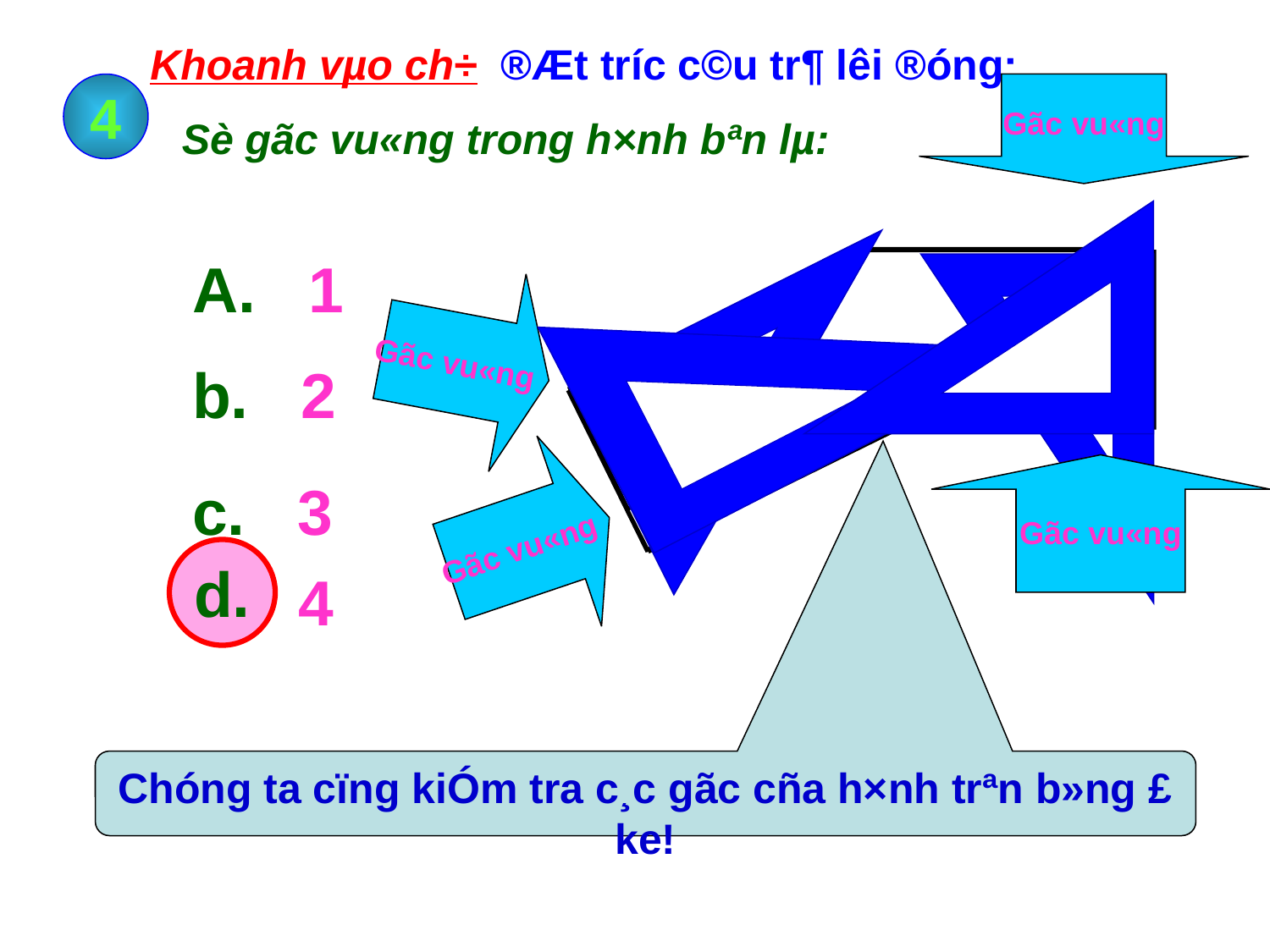

Khoanh vµo ch÷  ®Æt tr­íc c©u tr¶ lêi ®óng:
4
Gãc vu«ng
Sè gãc vu«ng trong h×nh bªn lµ:

A.   1

Gãc vu«ng

b.   2

Gãc vu«ng
Gãc vu«ng
c.   3

d.
d.
4
Chóng ta cïng kiÓm tra c¸c gãc cña h×nh trªn b»ng £ ke!